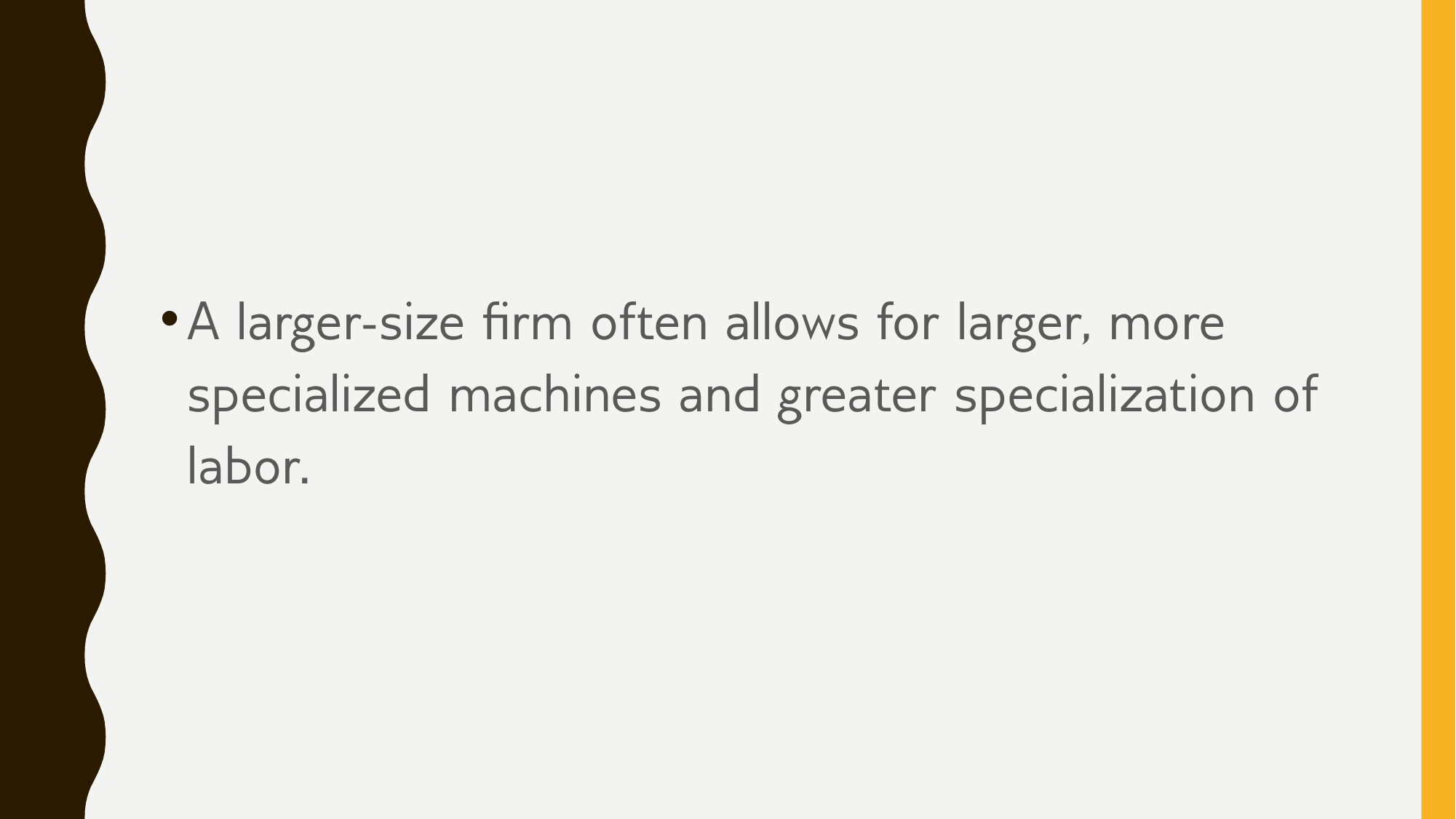

#
A larger-size firm often allows for larger, more specialized machines and greater specialization of labor.